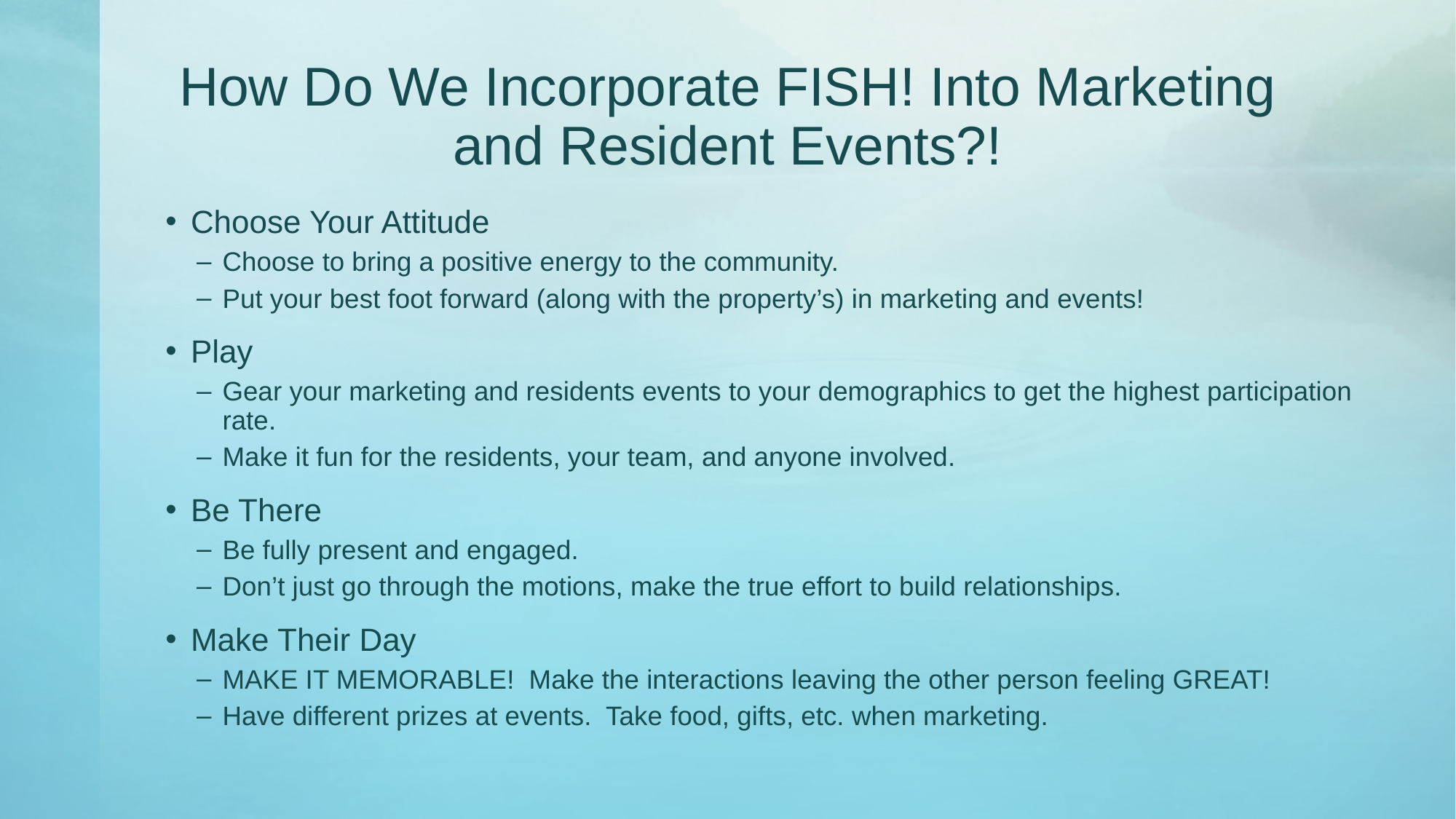

# How Do We Incorporate FISH! Into Marketing and Resident Events?!
Choose Your Attitude
Choose to bring a positive energy to the community.
Put your best foot forward (along with the property’s) in marketing and events!
Play
Gear your marketing and residents events to your demographics to get the highest participation rate.
Make it fun for the residents, your team, and anyone involved.
Be There
Be fully present and engaged.
Don’t just go through the motions, make the true effort to build relationships.
Make Their Day
MAKE IT MEMORABLE!  Make the interactions leaving the other person feeling GREAT!
Have different prizes at events.  Take food, gifts, etc. when marketing.